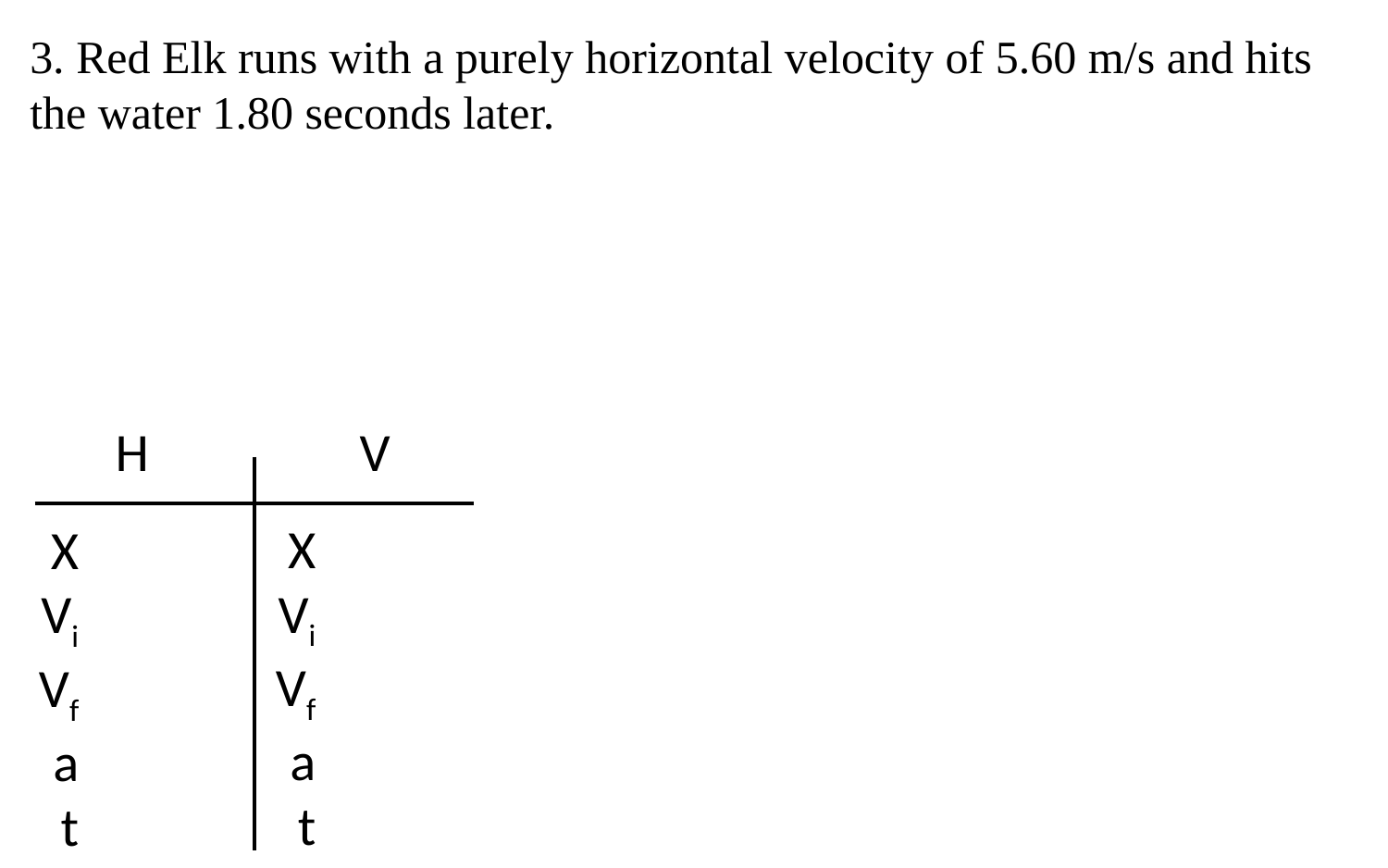

3. Red Elk runs with a purely horizontal velocity of 5.60 m/s and hits the water 1.80 seconds later.
H
V
X
Vi
Vf
a
t
X
Vi
Vf
a
t